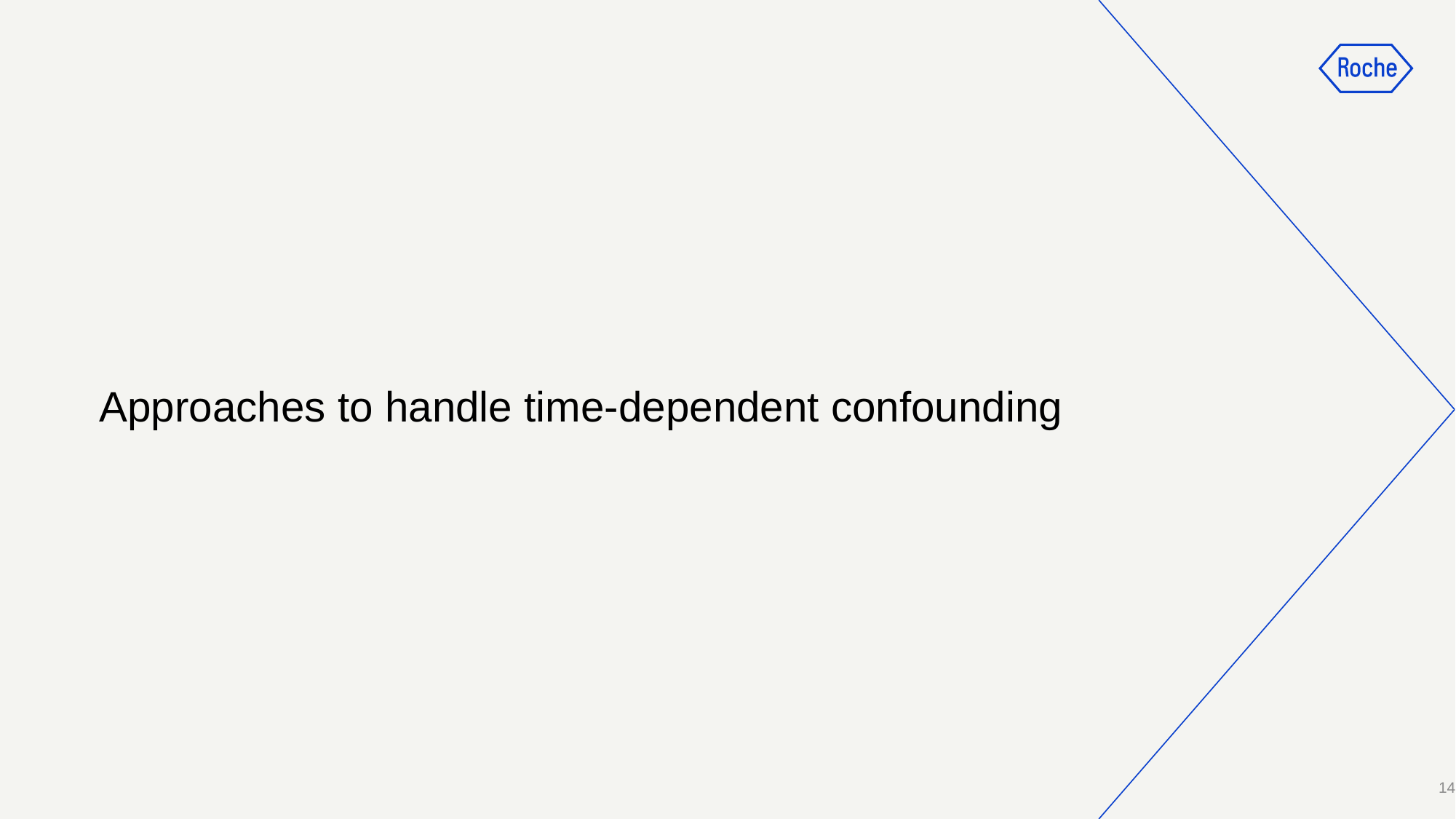

# Approaches to handle time-dependent confounding
14